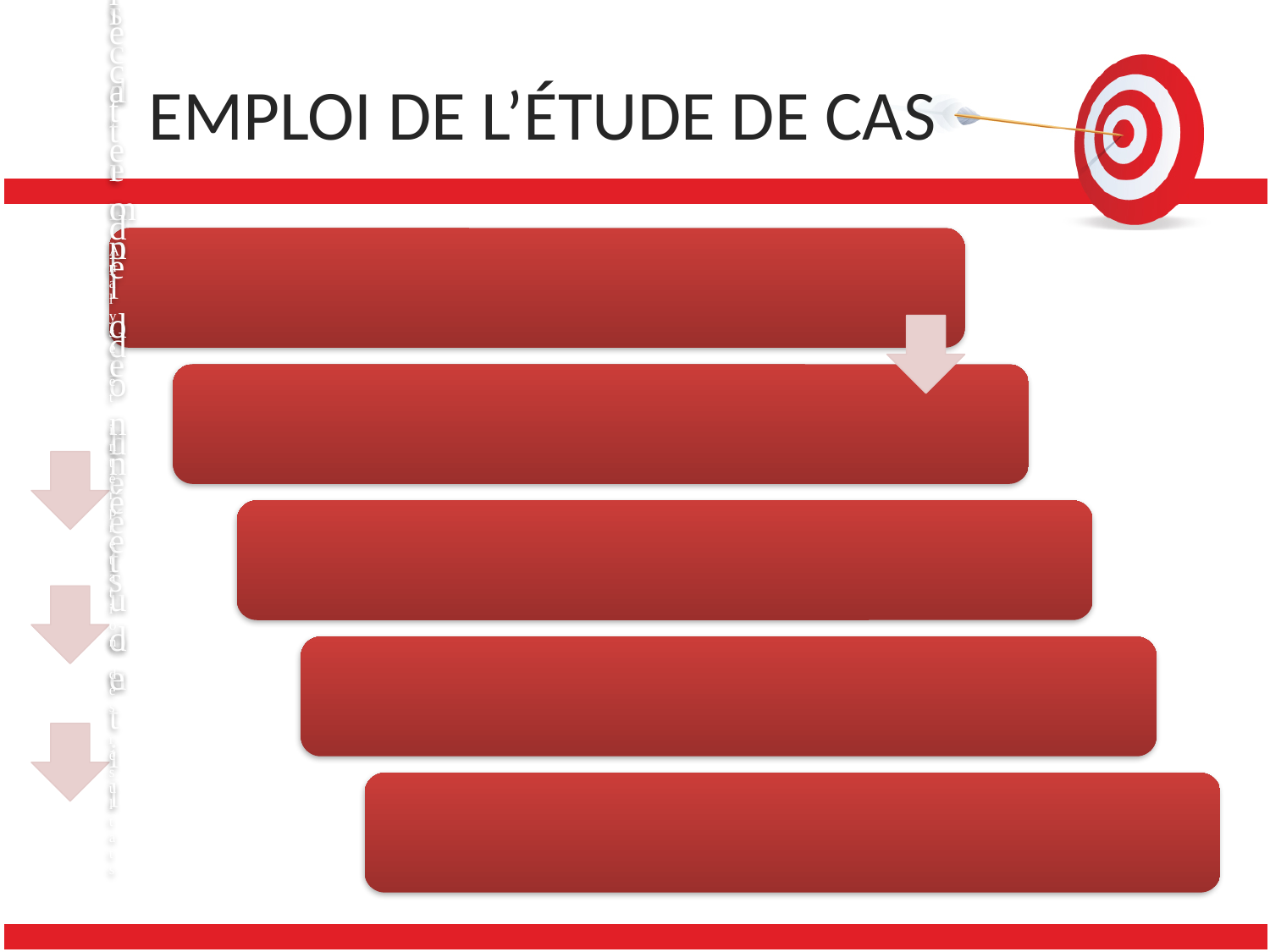

# EMPLOI DE L’ÉTUDE DE CAS

Choix des unités d'observation